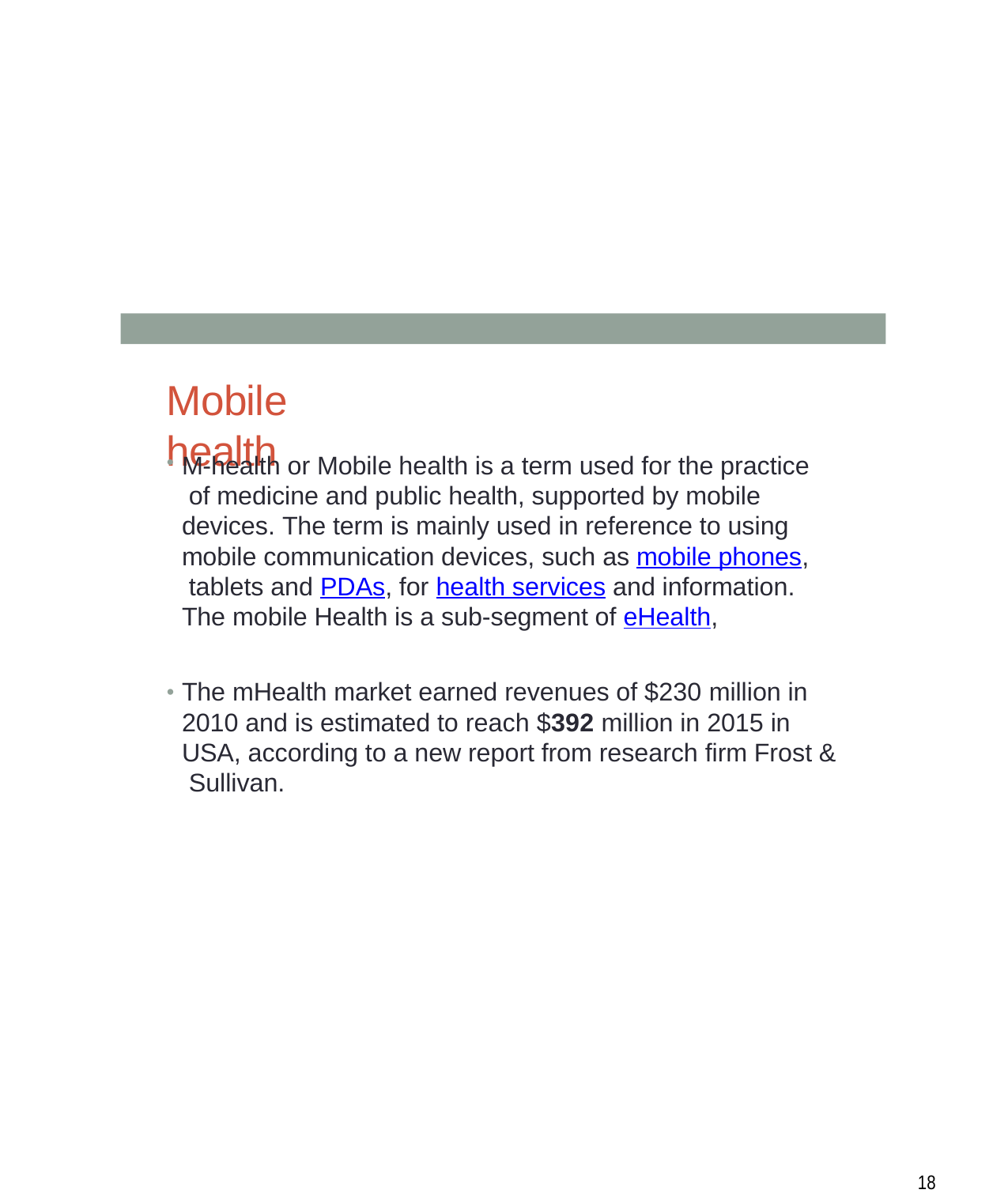

# Mobile health
M-health or Mobile health is a term used for the practice  of medicine and public health, supported by mobile  devices. The term is mainly used in reference to using  mobile communication devices, such as mobile phones,  tablets and PDAs, for health services and information.  The mobile Health is a sub-segment of eHealth,

The mHealth market earned revenues of $230 million in  2010 and is estimated to reach $392 million in 2015 in  USA, according to a new report from research firm Frost &  Sullivan.
18